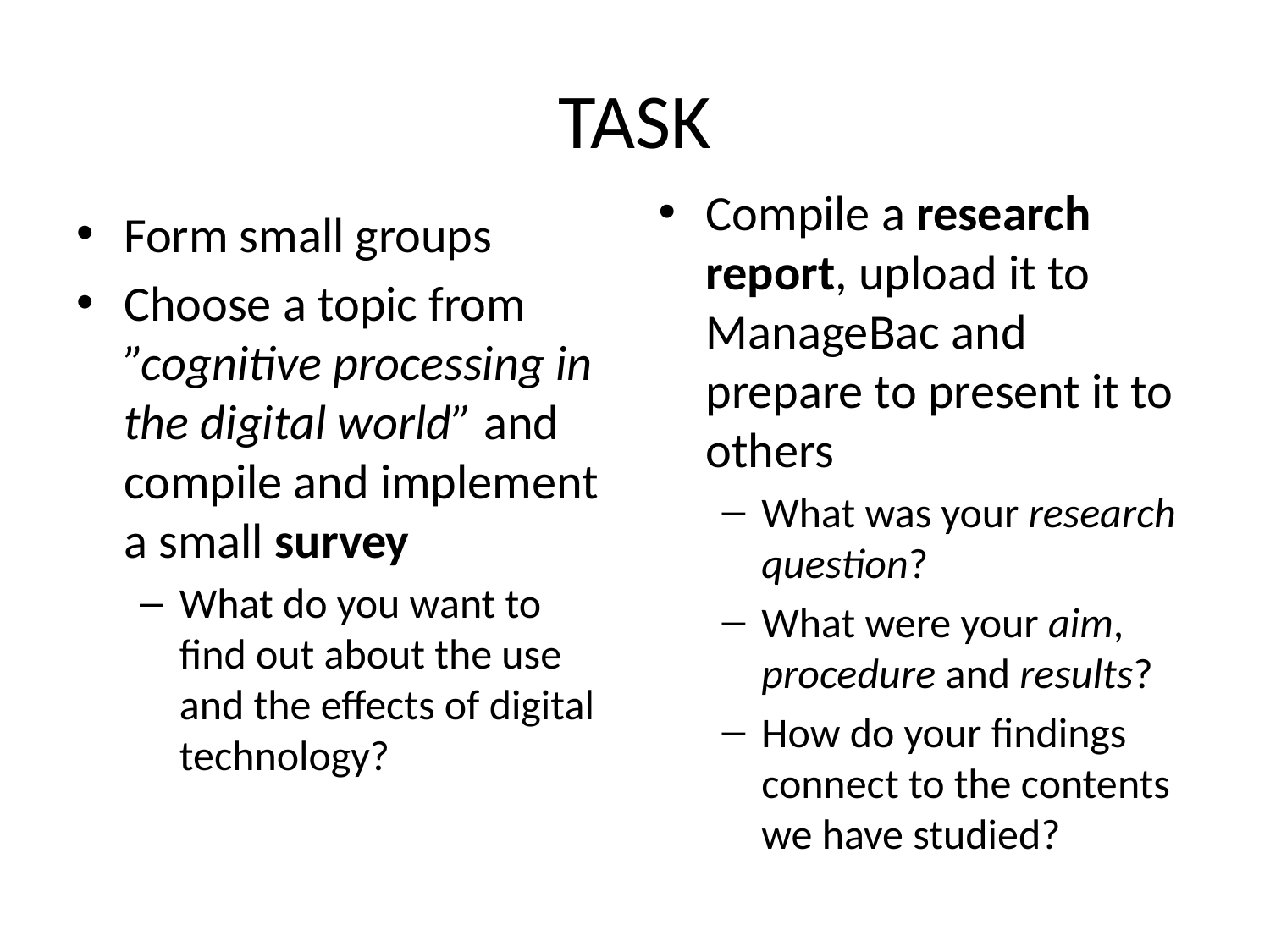

# TASK
Compile a research report, upload it to ManageBac and prepare to present it to others
What was your research question?
What were your aim, procedure and results?
How do your findings connect to the contents we have studied?

Form small groups
Choose a topic from ”cognitive processing in the digital world” and compile and implement a small survey
What do you want to find out about the use and the effects of digital technology?